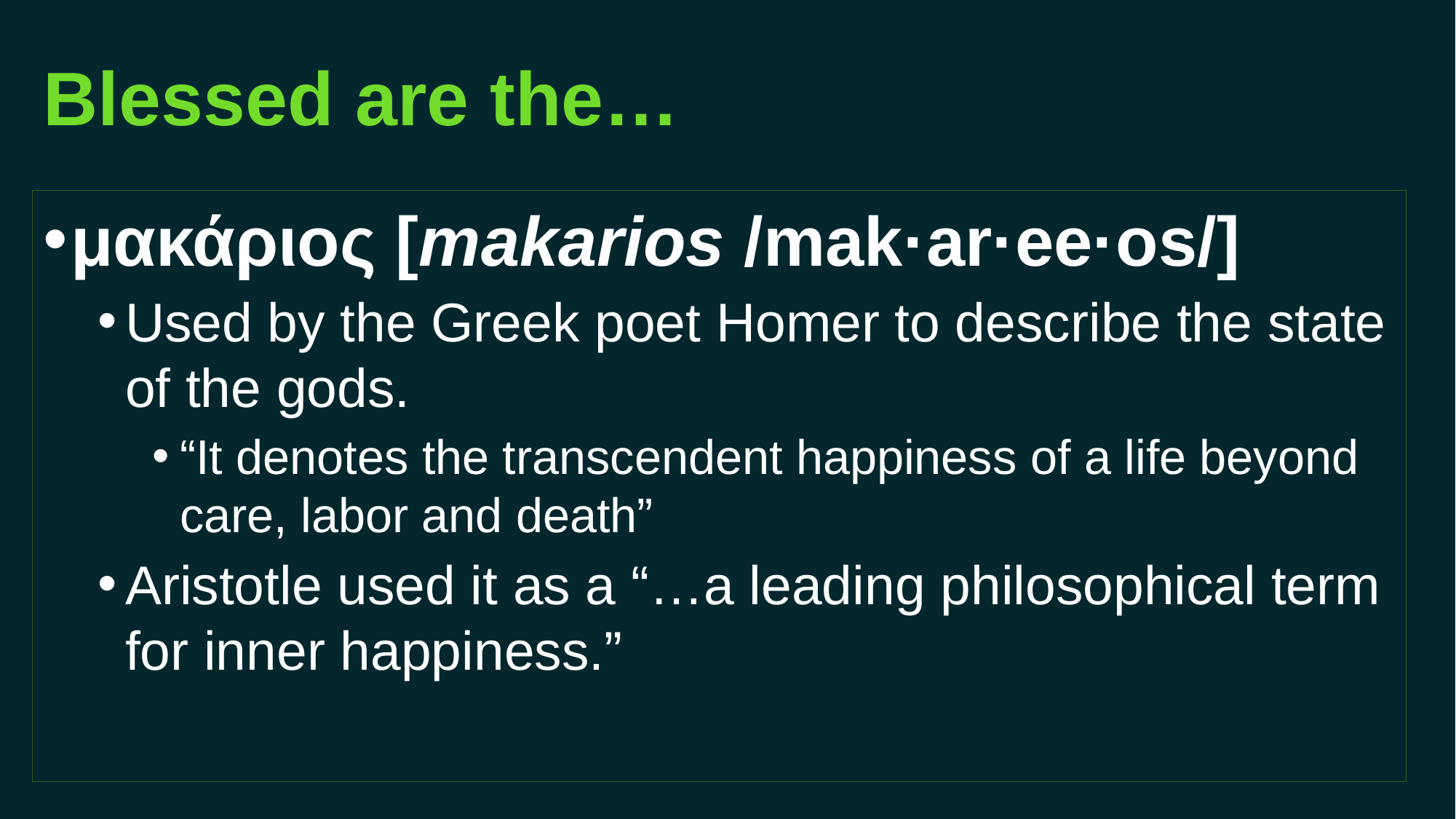

# Blessed are the…
μακάριος [makarios /mak·ar·ee·os/]
Used by the Greek poet Homer to describe the state of the gods.
“It denotes the transcendent happiness of a life beyond care, labor and death”
Aristotle used it as a “…a leading philosophical term for inner happiness.”